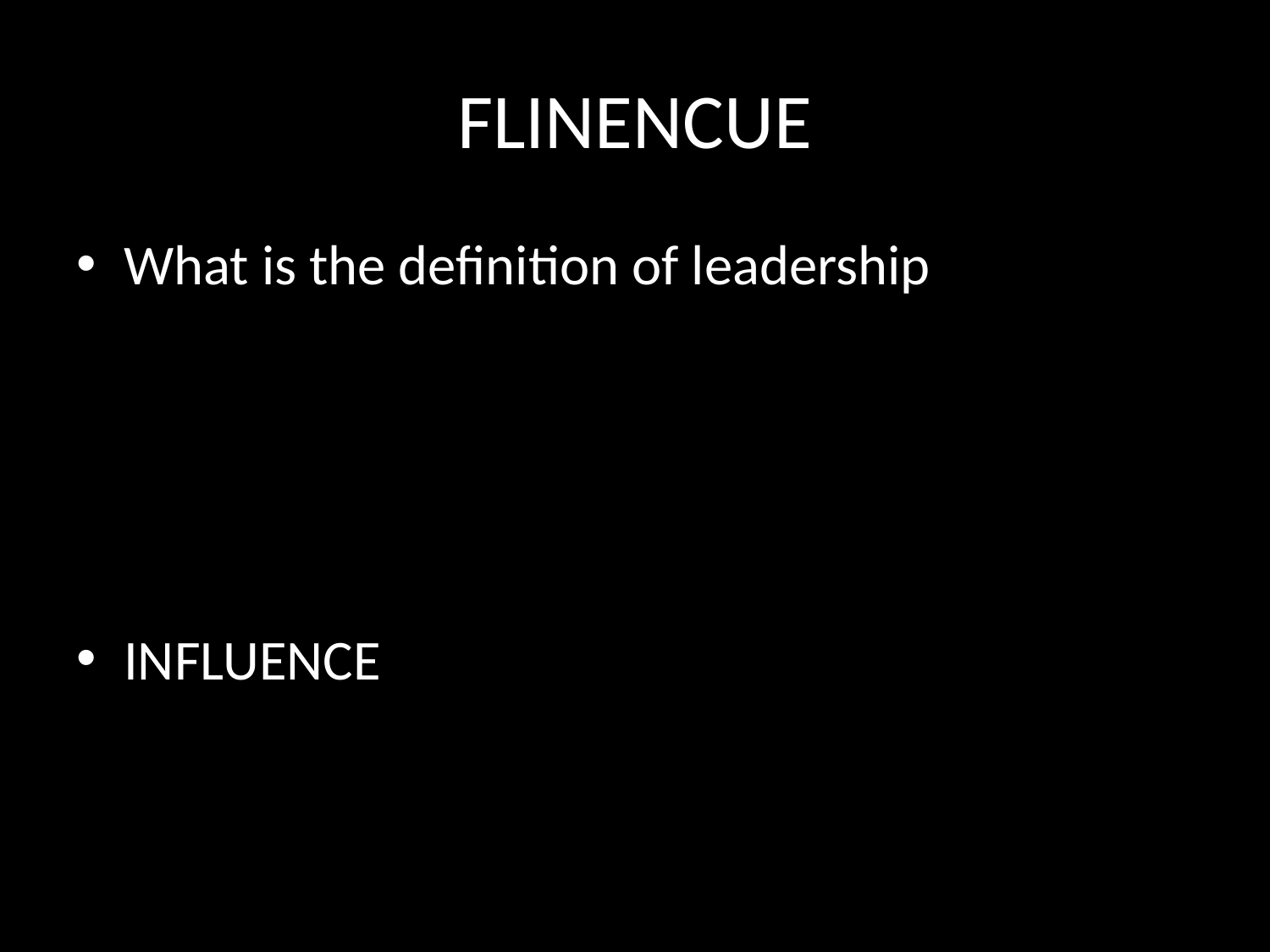

# FLINENCUE
What is the definition of leadership

INFLUENCE